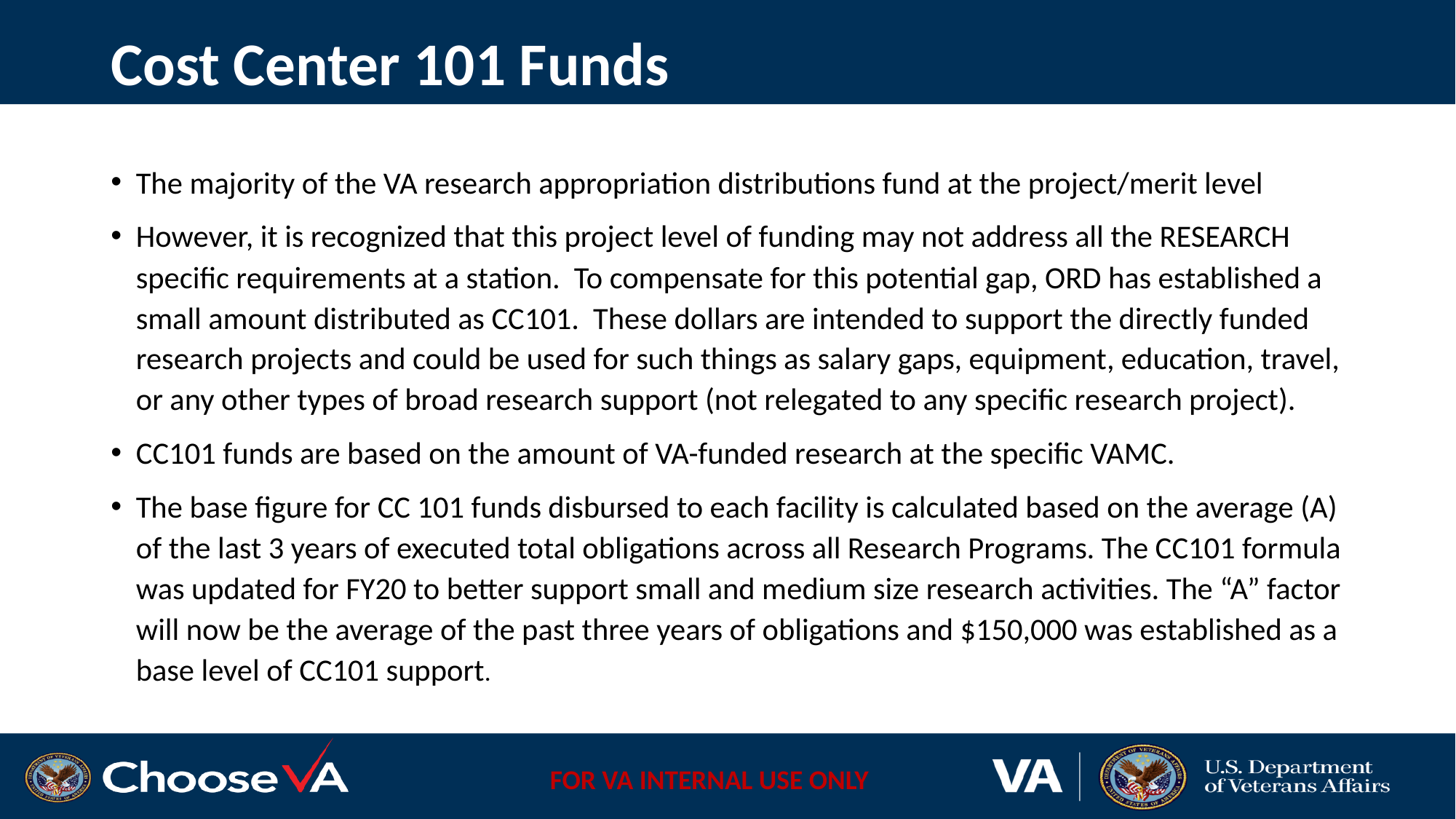

# Cost Center 101 Funds
The majority of the VA research appropriation distributions fund at the project/merit level
However, it is recognized that this project level of funding may not address all the RESEARCH specific requirements at a station.  To compensate for this potential gap, ORD has established a small amount distributed as CC101.  These dollars are intended to support the directly funded research projects and could be used for such things as salary gaps, equipment, education, travel, or any other types of broad research support (not relegated to any specific research project).
CC101 funds are based on the amount of VA-funded research at the specific VAMC.
The base figure for CC 101 funds disbursed to each facility is calculated based on the average (A) of the last 3 years of executed total obligations across all Research Programs. The CC101 formula was updated for FY20 to better support small and medium size research activities. The “A” factor will now be the average of the past three years of obligations and $150,000 was established as a base level of CC101 support.